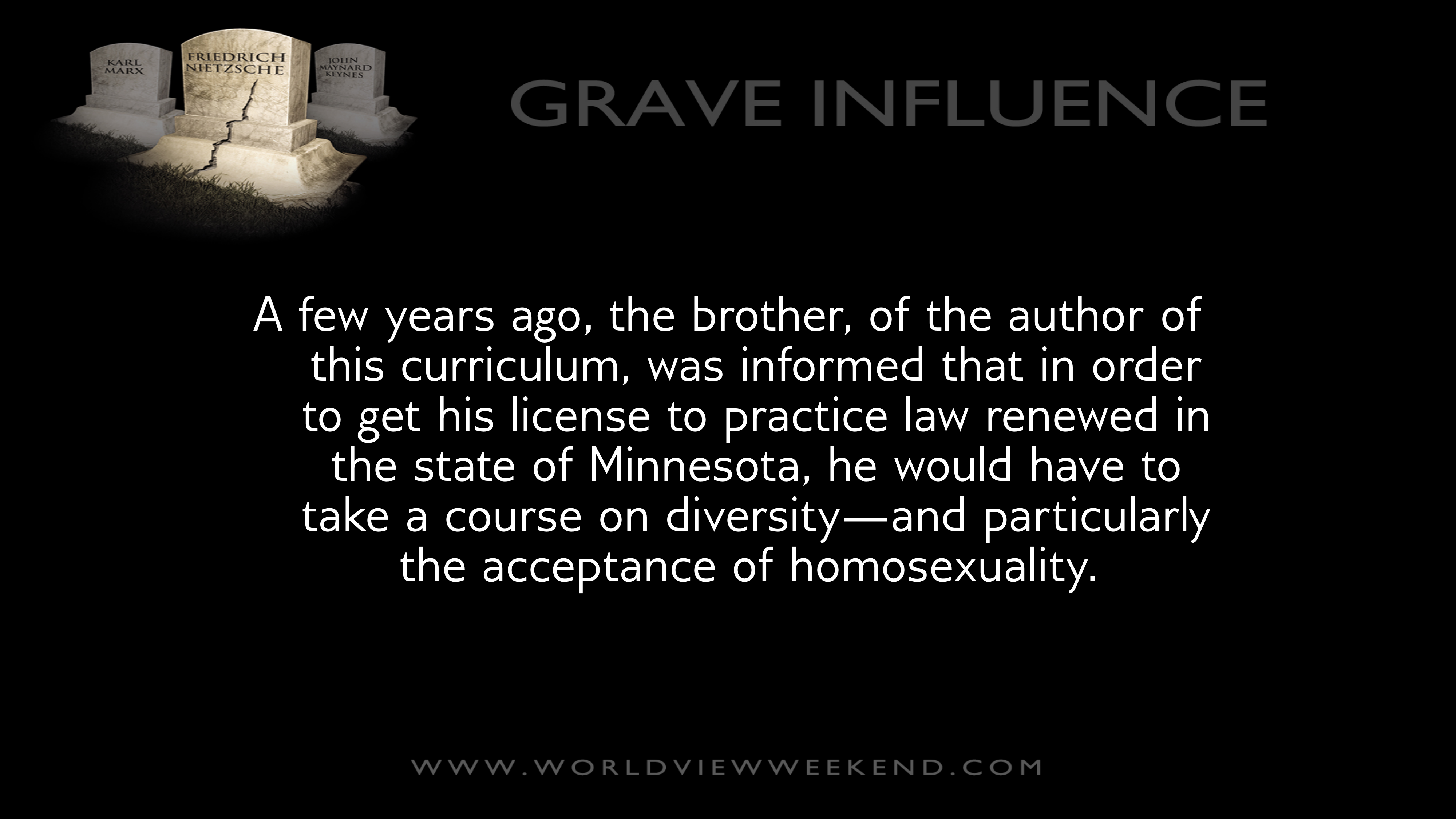

A few years ago, the brother, of the author of this curriculum, was informed that in order to get his license to practice law renewed in the state of Minnesota, he would have to take a course on diversity—and particularly the acceptance of homosexuality.